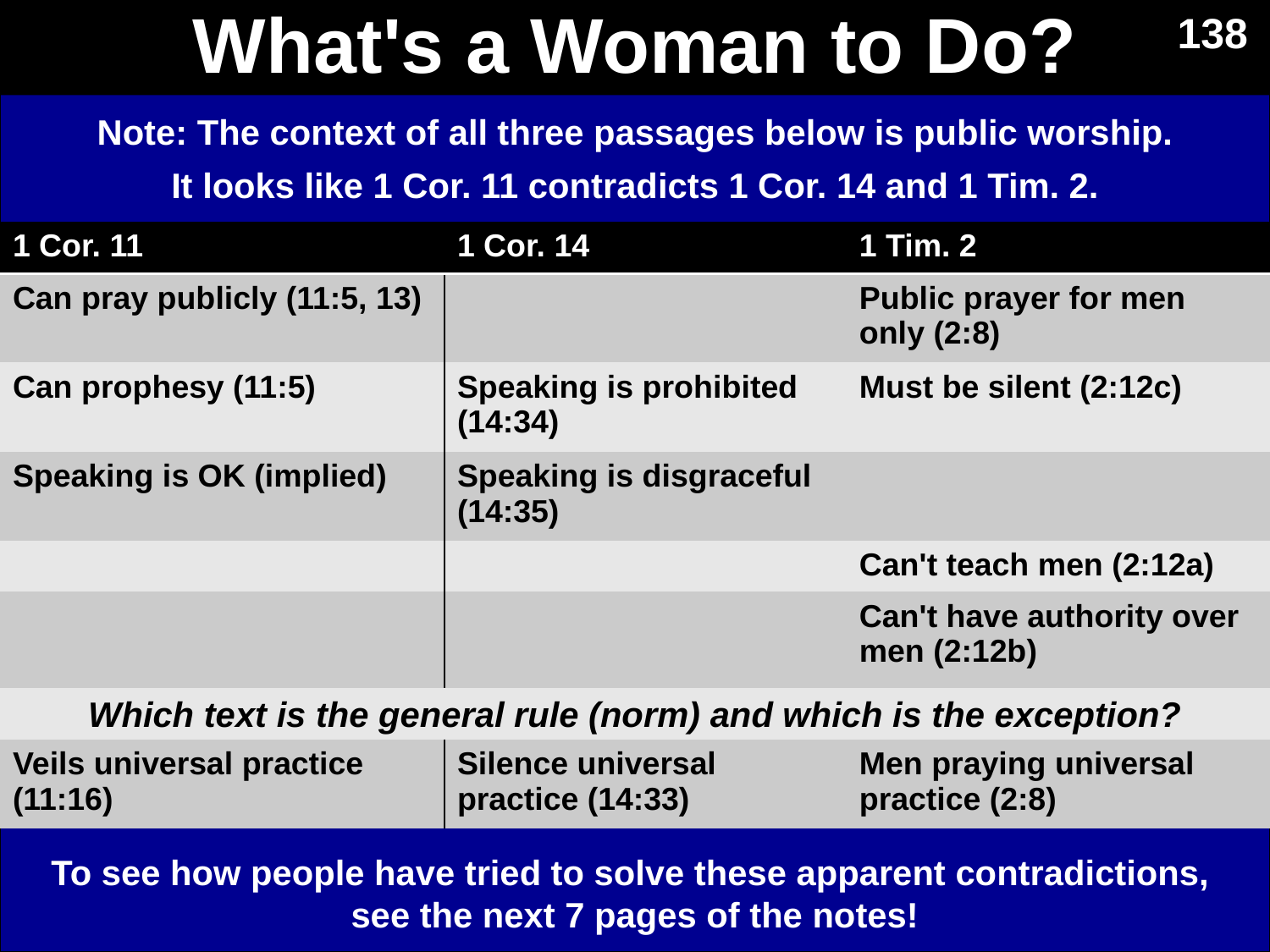

What's a Woman to Do?
138
Note: The context of all three passages below is public worship.
It looks like 1 Cor. 11 contradicts 1 Cor. 14 and 1 Tim. 2.
| 1 Cor. 11 | 1 Cor. 14 | 1 Tim. 2 |
| --- | --- | --- |
| Can pray publicly (11:5, 13) |  | Public prayer for men only (2:8) |
| Can prophesy (11:5) | Speaking is prohibited (14:34) | Must be silent (2:12c) |
| Speaking is OK (implied) | Speaking is disgraceful (14:35) |  |
|  |  | Can't teach men (2:12a) |
|  |  | Can't have authority over men (2:12b) |
|  |  |  |
| Veils universal practice (11:16) | Silence universal practice (14:33) | Men praying universal practice (2:8) |
Which text is the general rule (norm) and which is the exception?

To see how people have tried to solve these apparent contradictions,
see the next 7 pages of the notes!